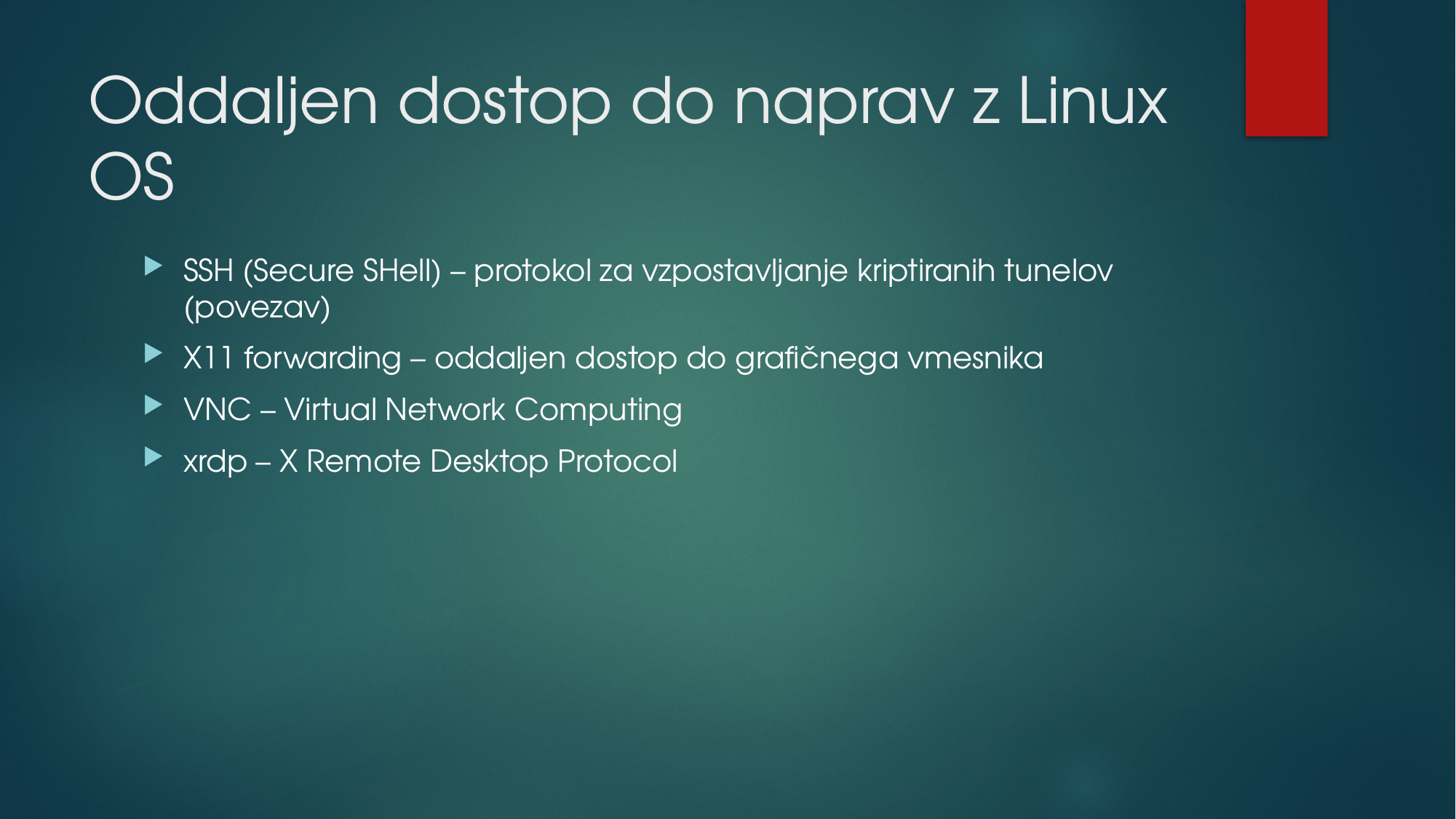

# Oddaljen dostop do naprav z Linux OS
SSH (Secure SHell) – protokol za vzpostavljanje kriptiranih tunelov (povezav)
X11 forwarding – oddaljen dostop do grafičnega vmesnika
VNC – Virtual Network Computing
xrdp – X Remote Desktop Protocol